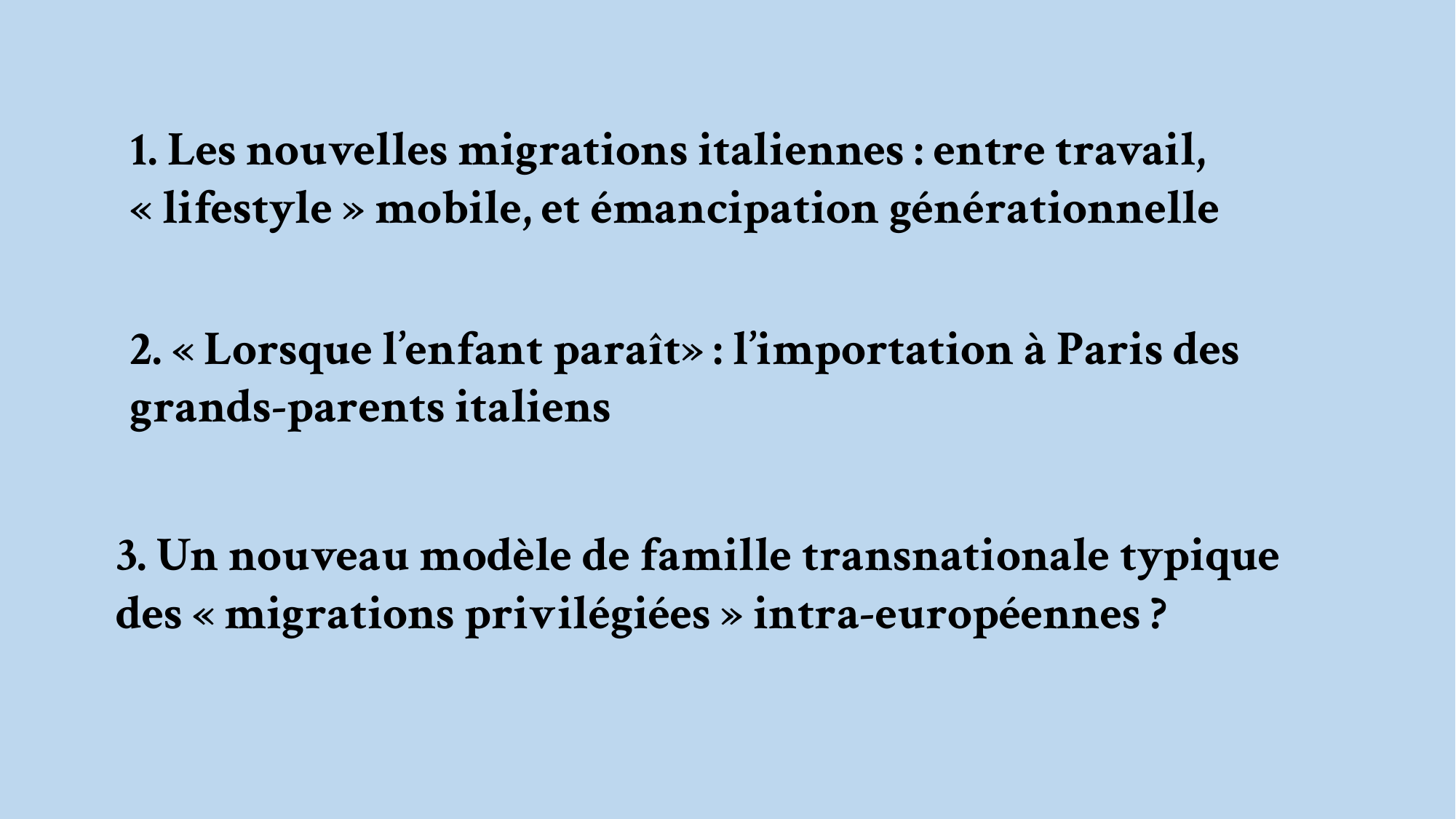

1. Les nouvelles migrations italiennes : entre travail, « lifestyle » mobile, et émancipation générationnelle
2. « Lorsque l’enfant paraît» : l’importation à Paris des grands-parents italiens
3. Un nouveau modèle de famille transnationale typique des « migrations privilégiées » intra-européennes ?